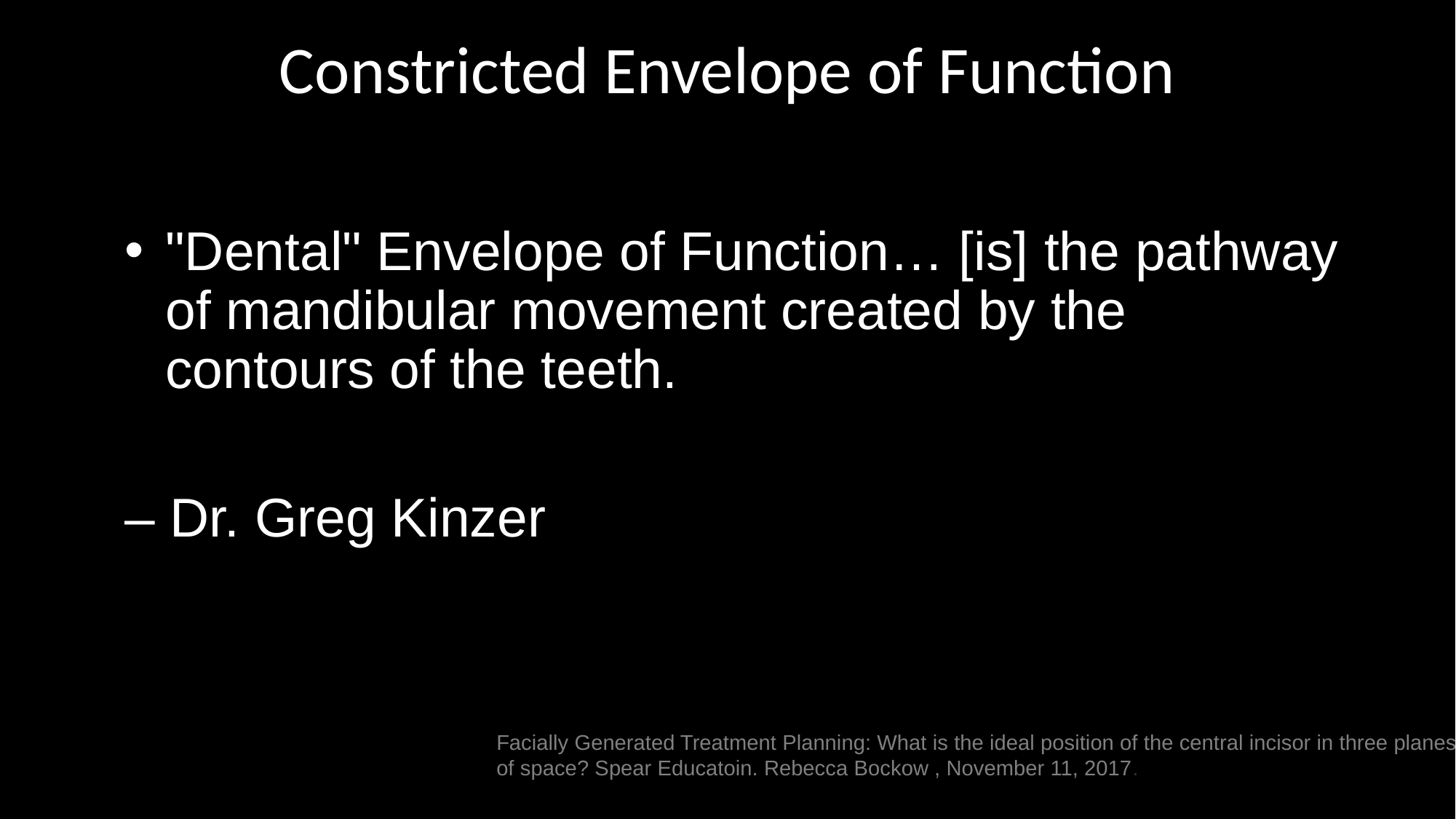

Constricted Envelope of Function
"Dental" Envelope of Function… [is] the pathway of mandibular movement created by the contours of the teeth.

– Dr. Greg Kinzer
Facially Generated Treatment Planning: What is the ideal position of the central incisor in three planes of space? Spear Educatoin. Rebecca Bockow , November 11, 2017.